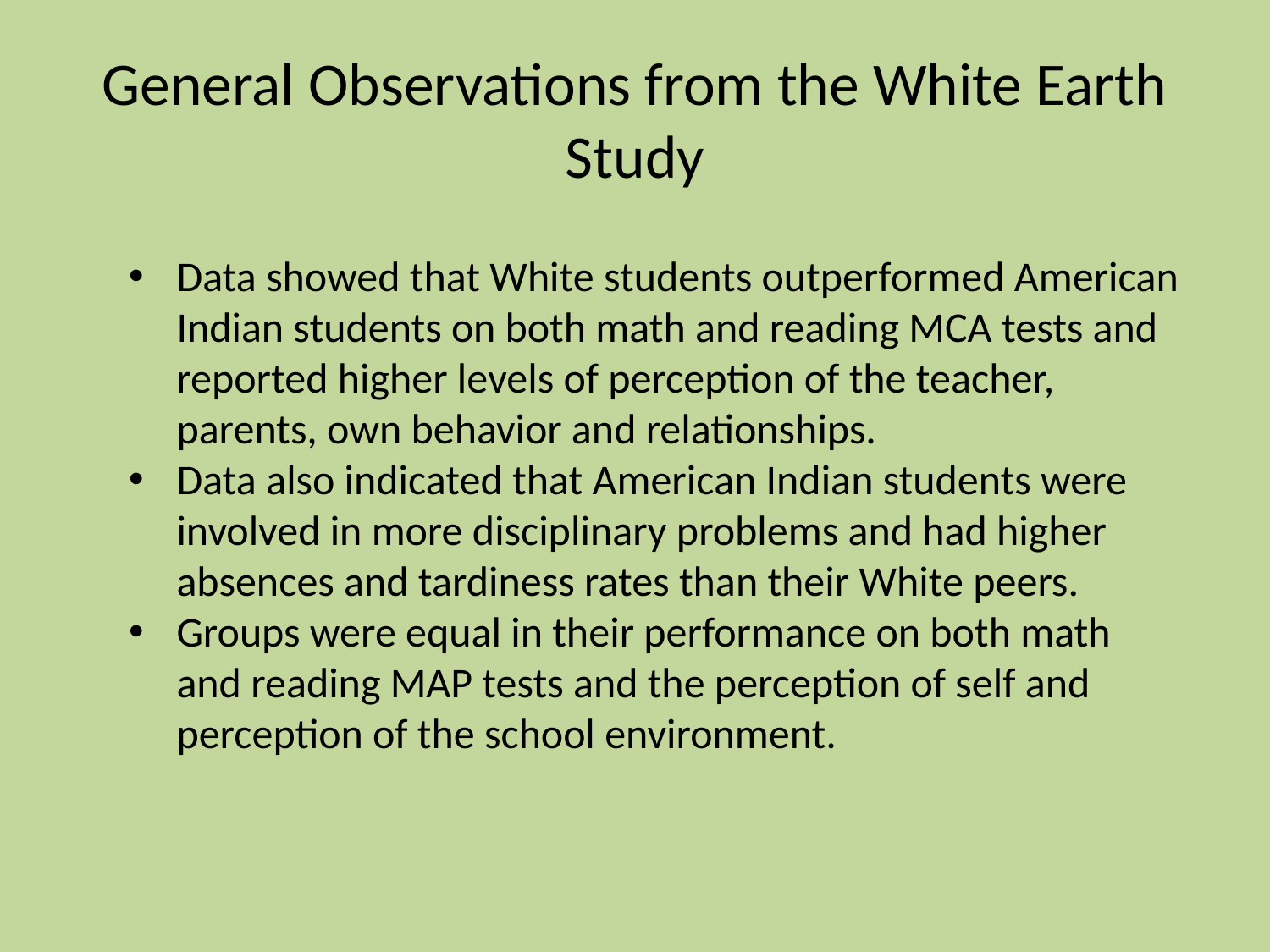

# General Observations from the White Earth Study
Data showed that White students outperformed American Indian students on both math and reading MCA tests and reported higher levels of perception of the teacher, parents, own behavior and relationships.
Data also indicated that American Indian students were involved in more disciplinary problems and had higher absences and tardiness rates than their White peers.
Groups were equal in their performance on both math and reading MAP tests and the perception of self and perception of the school environment.